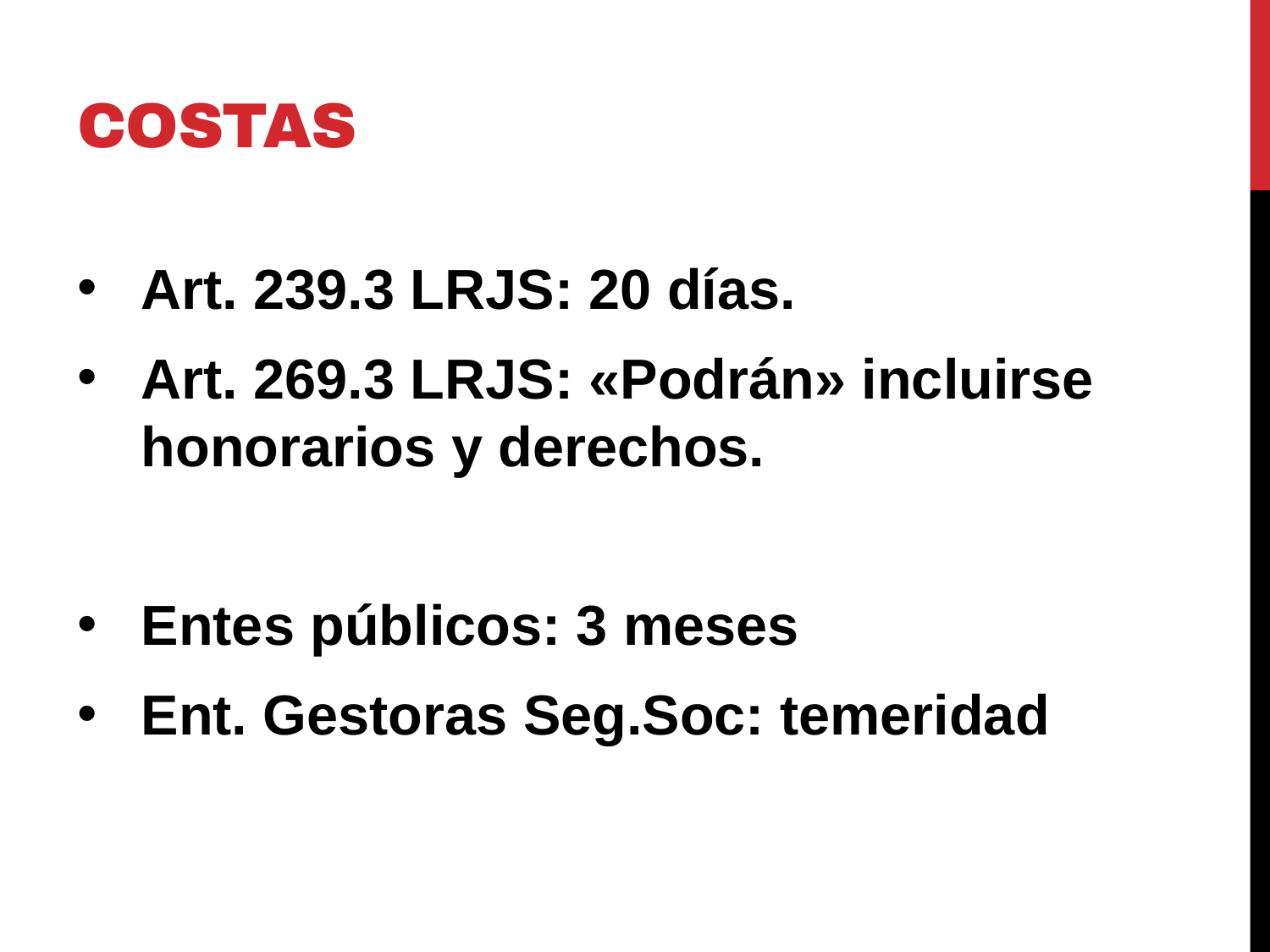

# Costas
Art. 239.3 LRJS: 20 días.
Art. 269.3 LRJS: «Podrán» incluirse honorarios y derechos.

Entes públicos: 3 meses
Ent. Gestoras Seg.Soc: temeridad